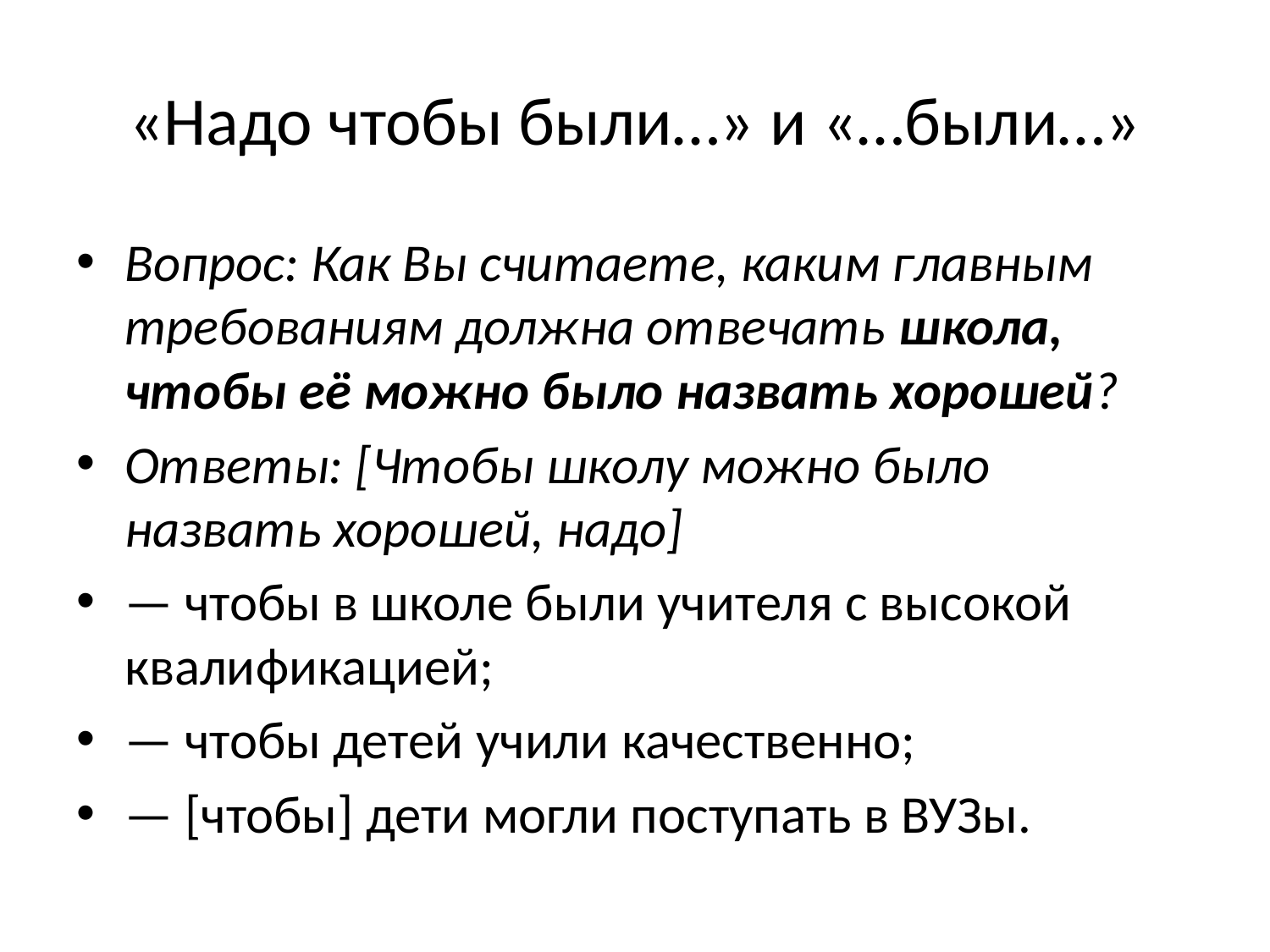

# «Надо чтобы были…» и «…были…»
Вопрос: Как Вы считаете, каким главным требованиям должна отвечать школа, чтобы её можно было назвать хорошей?
Ответы: [Чтобы школу можно было назвать хорошей, надо]
— чтобы в школе были учителя с высокой квалификацией;
— чтобы детей учили качественно;
— [чтобы] дети могли поступать в ВУЗы.